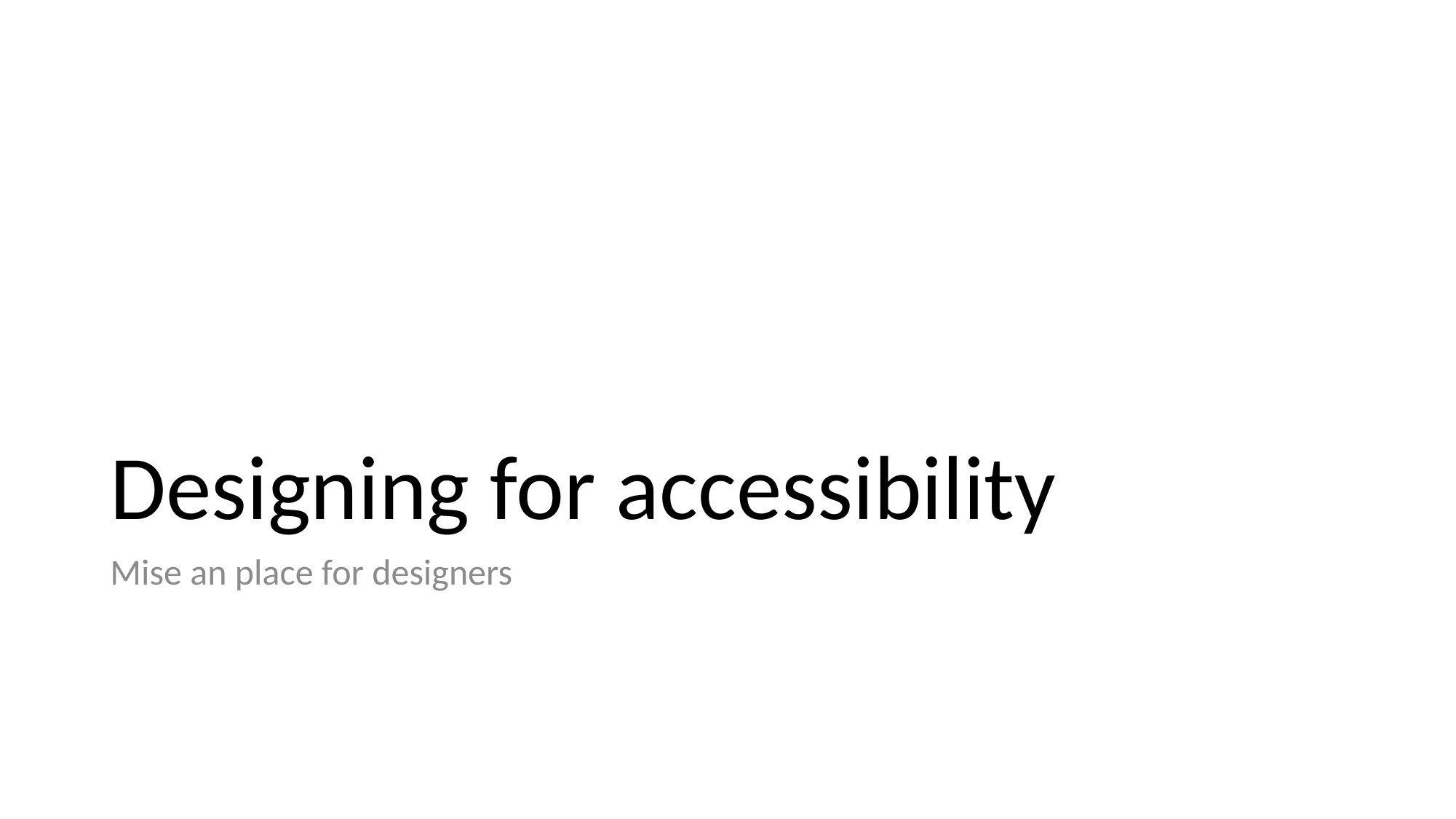

# Designing for accessibility
Mise an place for designers